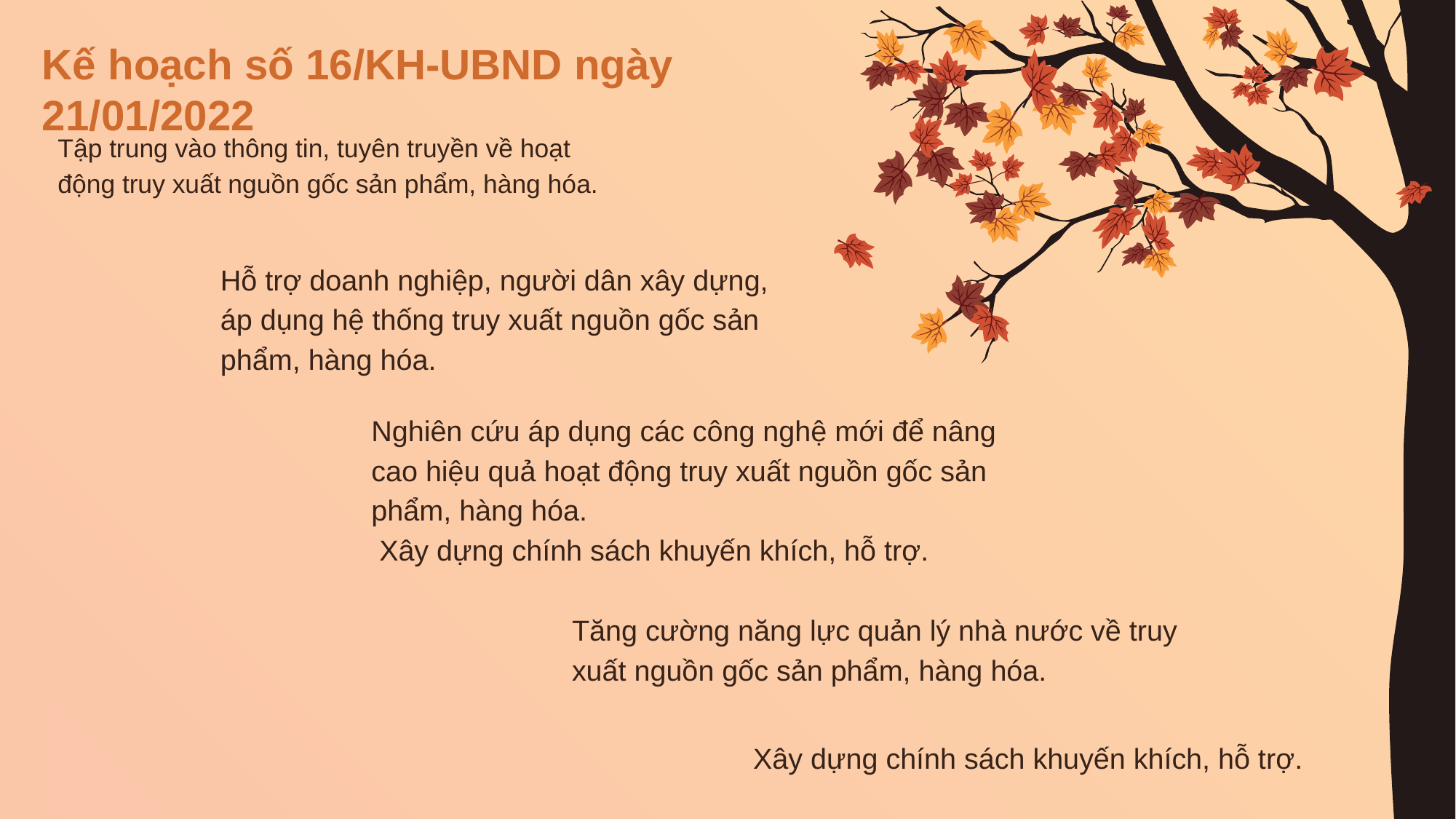

# Kế hoạch số 16/KH-UBND ngày 21/01/2022
Tập trung vào thông tin, tuyên truyền về hoạt động truy xuất nguồn gốc sản phẩm, hàng hóa.
Hỗ trợ doanh nghiệp, người dân xây dựng, áp dụng hệ thống truy xuất nguồn gốc sản phẩm, hàng hóa.

Nghiên cứu áp dụng các công nghệ mới để nâng cao hiệu quả hoạt động truy xuất nguồn gốc sản phẩm, hàng hóa.
 Xây dựng chính sách khuyến khích, hỗ trợ.

Tăng cường năng lực quản lý nhà nước về truy xuất nguồn gốc sản phẩm, hàng hóa.

Xây dựng chính sách khuyến khích, hỗ trợ.